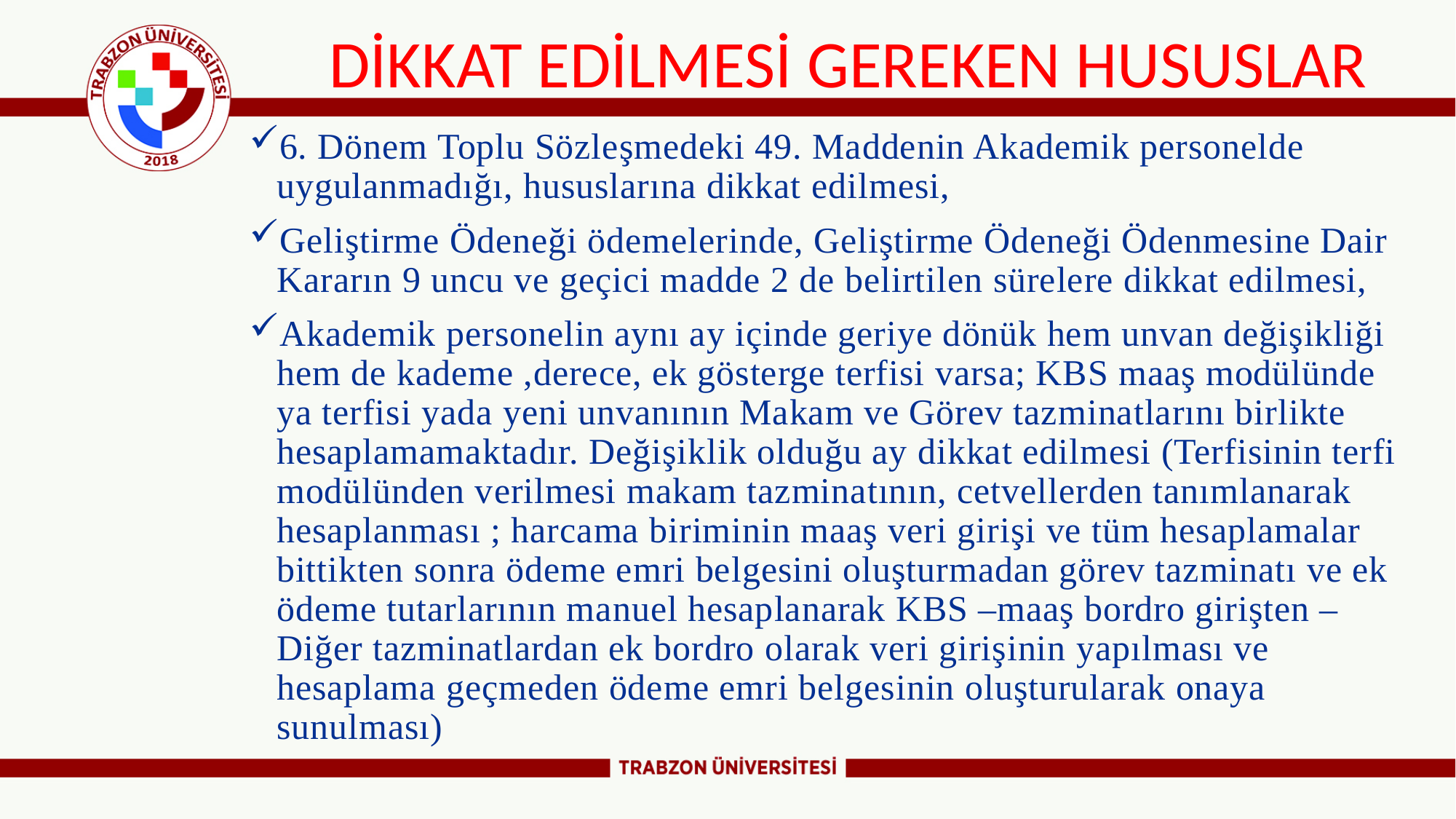

# DİKKAT EDİLMESİ GEREKEN HUSUSLAR
6. Dönem Toplu Sözleşmedeki 49. Maddenin Akademik personelde uygulanmadığı, hususlarına dikkat edilmesi,
Geliştirme Ödeneği ödemelerinde, Geliştirme Ödeneği Ödenmesine Dair Kararın 9 uncu ve geçici madde 2 de belirtilen sürelere dikkat edilmesi,
Akademik personelin aynı ay içinde geriye dönük hem unvan değişikliği hem de kademe ,derece, ek gösterge terfisi varsa; KBS maaş modülünde ya terfisi yada yeni unvanının Makam ve Görev tazminatlarını birlikte hesaplamamaktadır. Değişiklik olduğu ay dikkat edilmesi (Terfisinin terfi modülünden verilmesi makam tazminatının, cetvellerden tanımlanarak hesaplanması ; harcama biriminin maaş veri girişi ve tüm hesaplamalar bittikten sonra ödeme emri belgesini oluşturmadan görev tazminatı ve ek ödeme tutarlarının manuel hesaplanarak KBS –maaş bordro girişten –Diğer tazminatlardan ek bordro olarak veri girişinin yapılması ve hesaplama geçmeden ödeme emri belgesinin oluşturularak onaya sunulması)